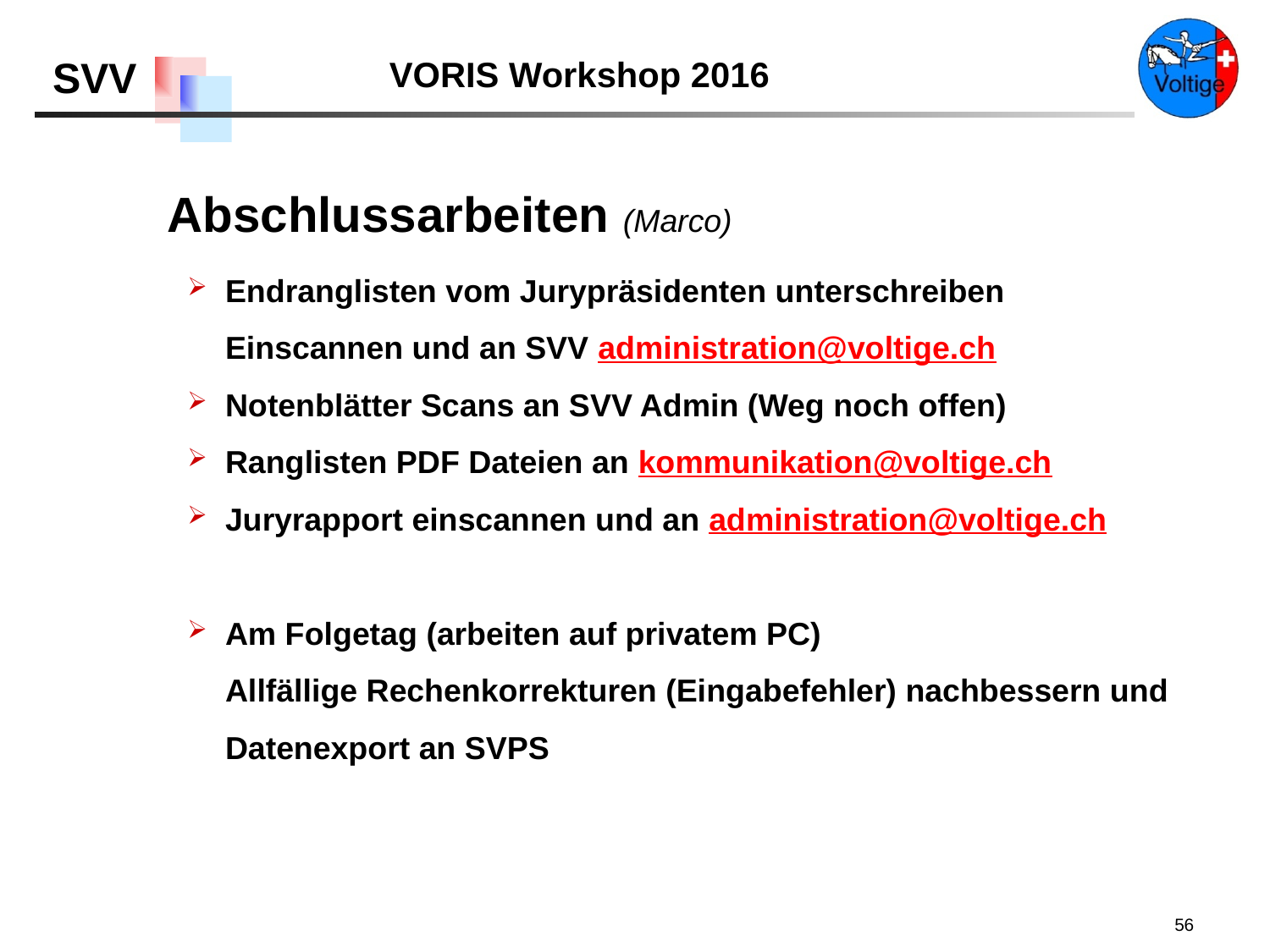

Abschlussarbeiten (Marco)

Endranglisten vom Jurypräsidenten unterschreiben
Einscannen und an SVV administration@voltige.ch
Notenblätter Scans an SVV Admin (Weg noch offen)
Ranglisten PDF Dateien an kommunikation@voltige.ch
Juryrapport einscannen und an administration@voltige.ch

Am Folgetag (arbeiten auf privatem PC)
Allfällige Rechenkorrekturen (Eingabefehler) nachbessern und
Datenexport an SVPS

56